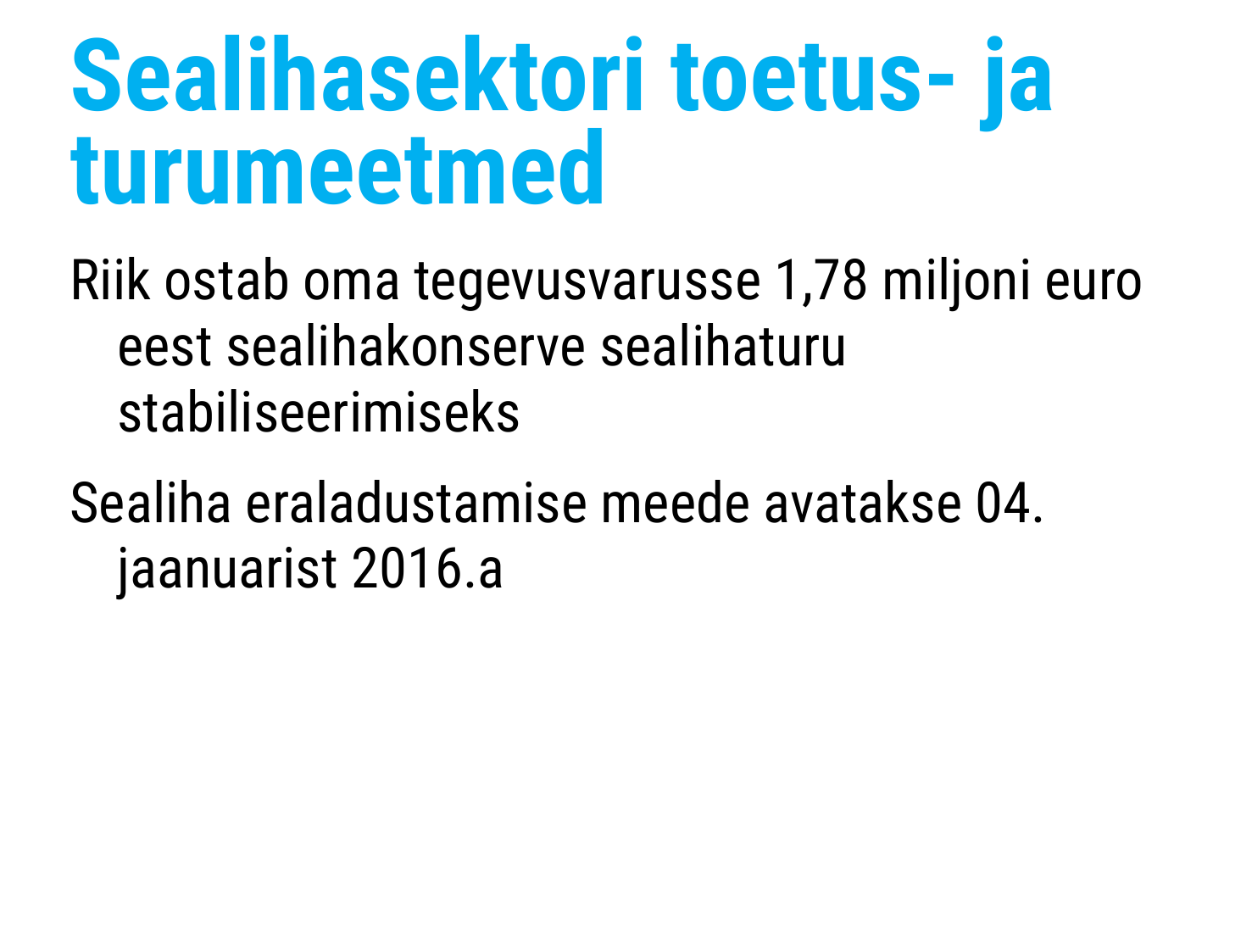

# Sealihasektori toetus- ja turumeetmed
Riik ostab oma tegevusvarusse 1,78 miljoni euro eest sealihakonserve sealihaturu stabiliseerimiseks
Sealiha eraladustamise meede avatakse 04. jaanuarist 2016.a